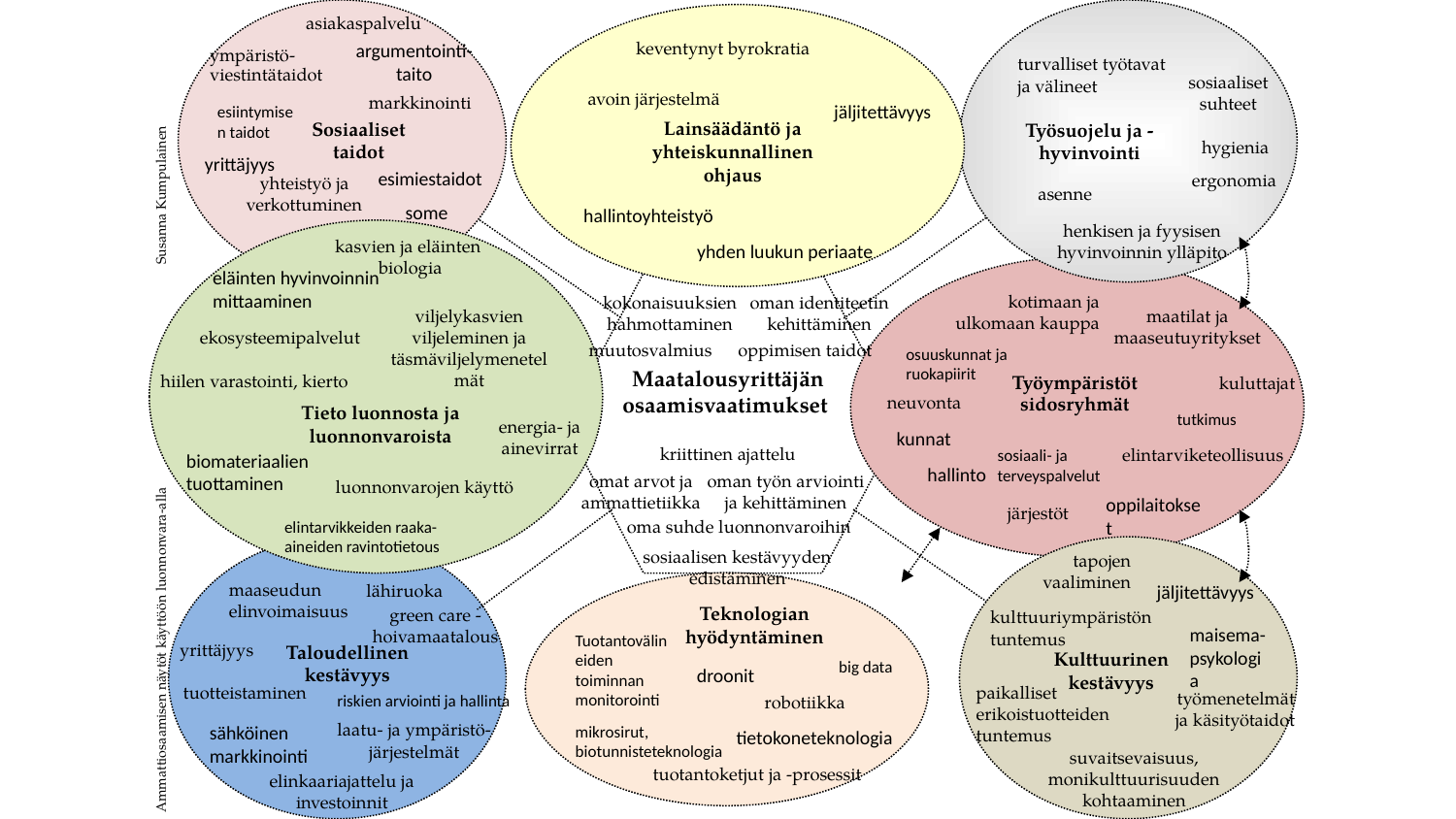

Susanna Kumpulainen

asiakaspalvelu
argumentointi-taito
keventynyt byrokratia
turvalliset työtavat ja välineet
ympäristö-
viestintätaidot
sosiaaliset suhteet
avoin järjestelmä
markkinointi
jäljitettävyys
esiintymisen taidot
Lainsäädäntö ja yhteiskunnallinen ohjaus
Sosiaaliset taidot
Työsuojelu ja -hyvinvointi
hygienia
yrittäjyys
esimiestaidot
ergonomia
yhteistyö ja verkottuminen
asenne
some
hallintoyhteistyö

henkisen ja fyysisen hyvinvoinnin ylläpito

kasvien ja eläinten  biologia
yhden luukun periaate

eläinten hyvinvoinnin mittaaminen

 kotimaan ja ulkomaan kauppa
kokonaisuuksien hahmottaminen
oman identiteetin kehittäminen
viljelykasvien viljeleminen ja täsmäviljelymenetelmät
maatilat ja maaseutuyritykset
ekosysteemipalvelut
muutosvalmius
oppimisen taidot
osuuskunnat ja ruokapiirit
Maatalousyrittäjän osaamisvaatimukset
hiilen varastointi, kierto
 kuluttajat
Työympäristöt
sidosryhmät
neuvonta
Tieto luonnosta ja luonnonvaroista
tutkimus
energia- ja ainevirrat
kunnat
Ammattiosaamisen näytöt käyttöön luonnonvara-alla
kriittinen ajattelu
sosiaali- ja terveyspalvelut
elintarviketeollisuus
biomateriaalien tuottaminen
hallinto
omat arvot ja ammattietiikka
oman työn arviointi ja kehittäminen
luonnonvarojen käyttö
oppilaitokset
järjestöt
elintarvikkeiden raaka-aineiden ravintotietous

oma suhde luonnonvaroihin

sosiaalisen kestävyyden edistäminen
tapojen vaaliminen

maaseudun elinvoimaisuus

jäljitettävyys
lähiruoka
Teknologian hyödyntäminen
green care - hoivamaatalous
kulttuuriympäristön tuntemus
maisema-psykologia
Tuotantovälineiden toiminnan monitorointi
yrittäjyys
Taloudellinen kestävyys
Kulttuurinen kestävyys
big data
droonit
paikalliset erikoistuotteiden  tuntemus
tuotteistaminen
työmenetelmät ja käsityötaidot
riskien arviointi ja hallinta
robotiikka
laatu- ja ympäristö-järjestelmät
sähköinen markkinointi
mikrosirut, biotunnisteteknologia
tietokoneteknologia
suvaitsevaisuus, monikulttuurisuuden kohtaaminen
elinkaariajattelu ja investoinnit
tuotantoketjut ja -prosessit